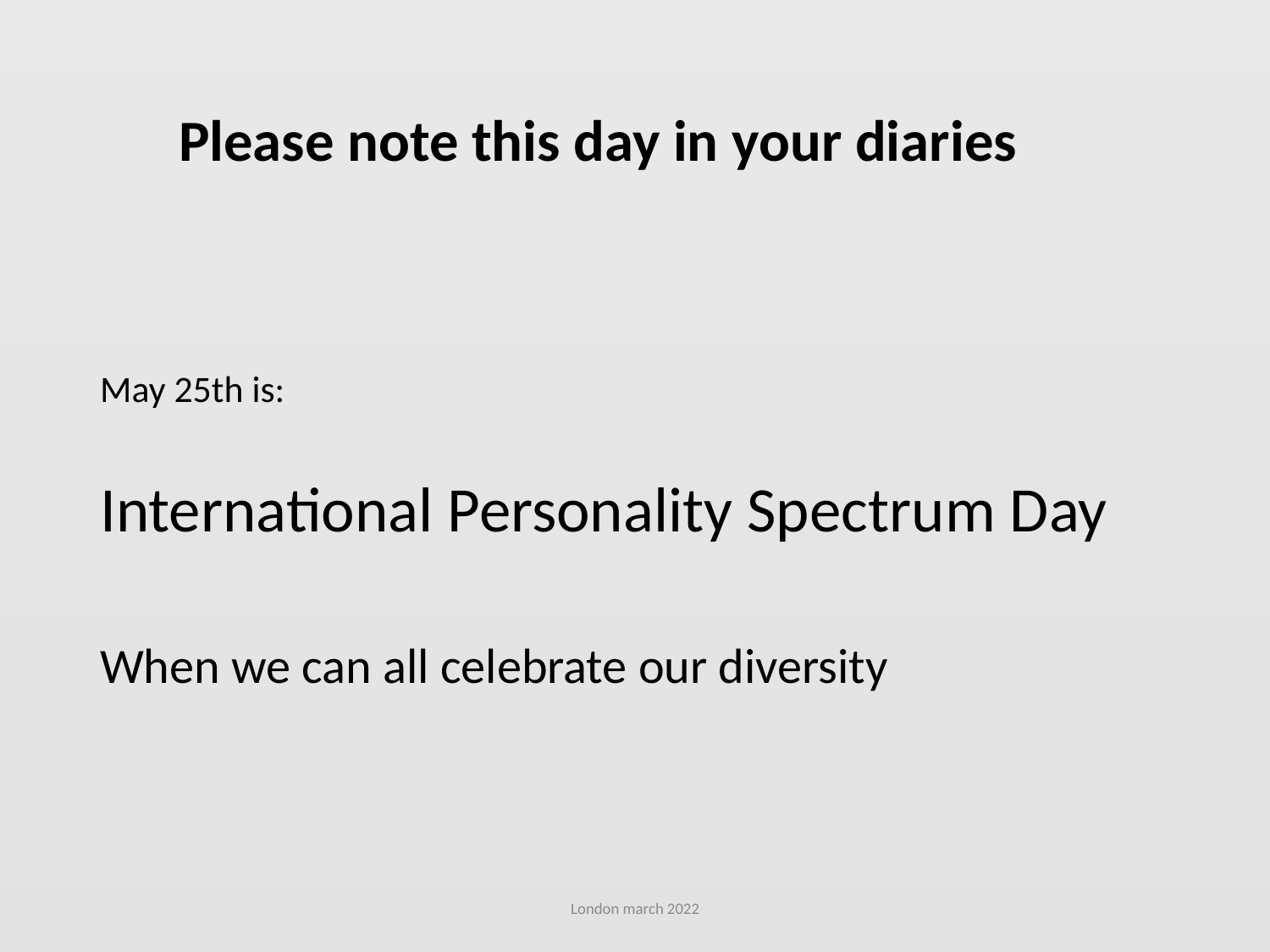

# Please note this day in your diaries

May 25th is:

International Personality Spectrum Day

When we can all celebrate our diversity
London march 2022